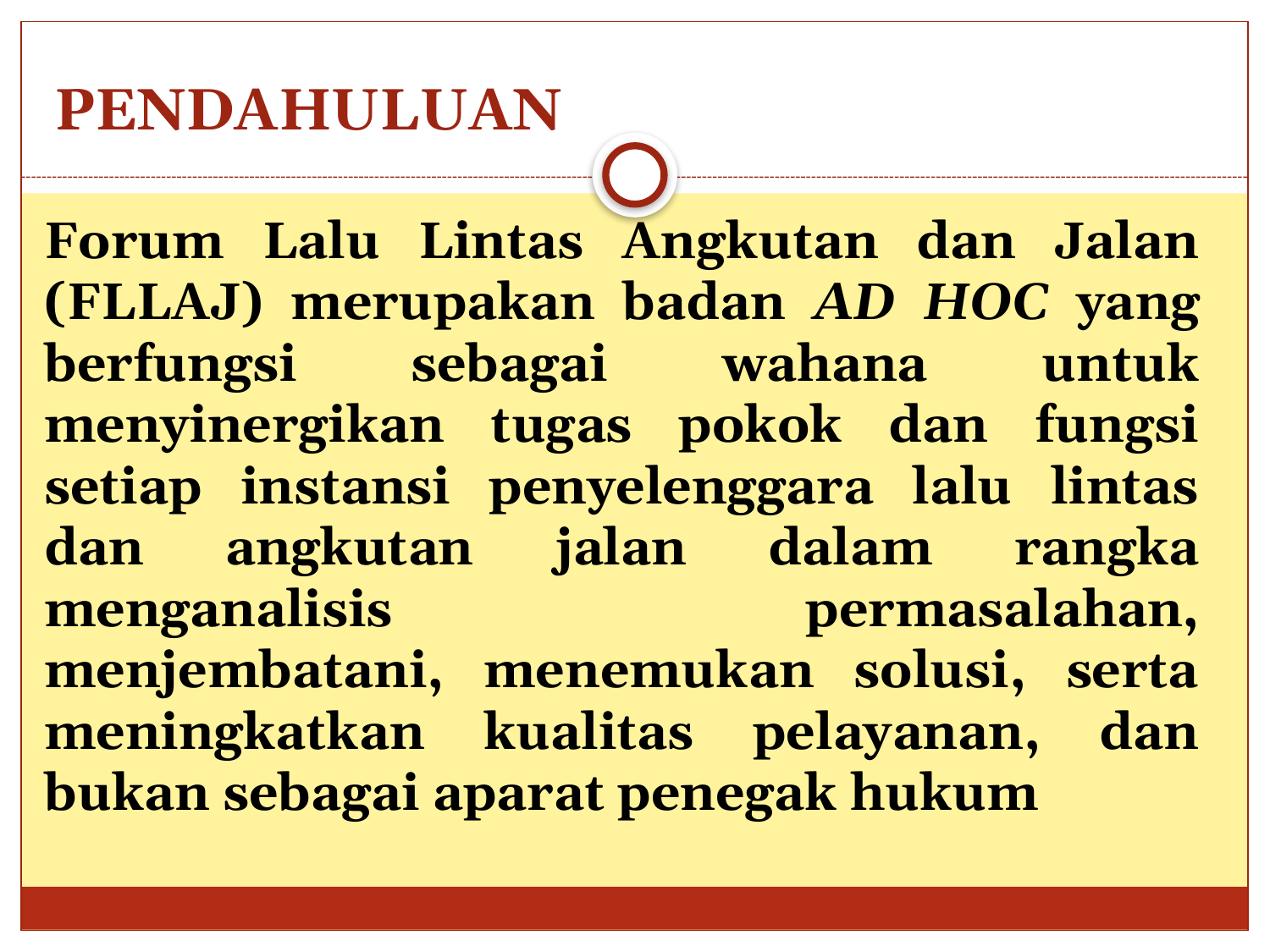

# PENDAHULUAN
Forum Lalu Lintas Angkutan dan Jalan (FLLAJ) merupakan badan AD HOC yang berfungsi sebagai wahana untuk menyinergikan tugas pokok dan fungsi setiap instansi penyelenggara lalu lintas dan angkutan jalan dalam rangka menganalisis permasalahan, menjembatani, menemukan solusi, serta meningkatkan kualitas pelayanan, dan bukan sebagai aparat penegak hukum